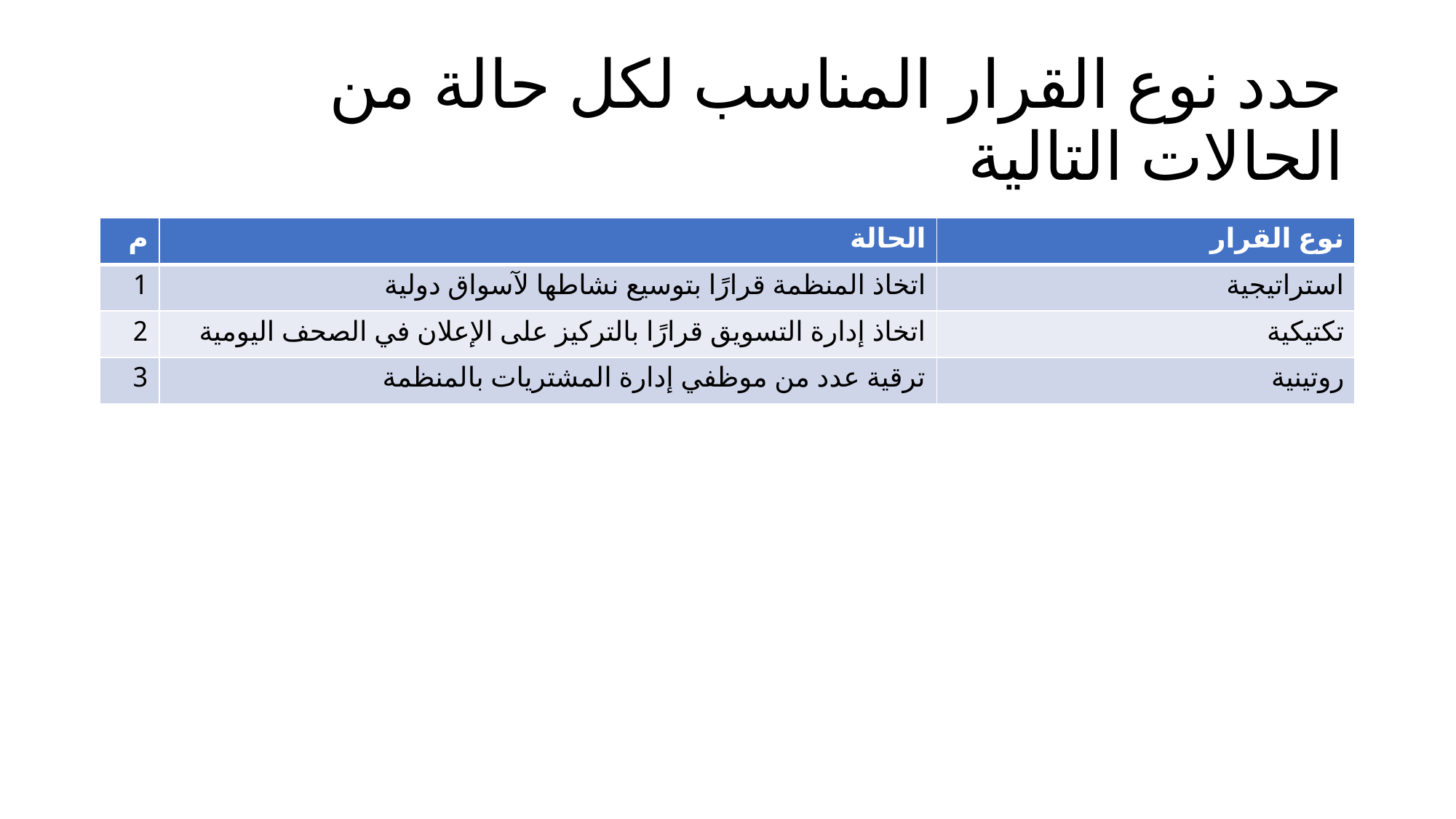

# حدد نوع القرار المناسب لكل حالة من الحالات التالية
| م | الحالة | نوع القرار |
| --- | --- | --- |
| 1 | اتخاذ المنظمة قرارًا بتوسيع نشاطها لآسواق دولية | استراتيجية |
| 2 | اتخاذ إدارة التسويق قرارًا بالتركيز على الإعلان في الصحف اليومية | تكتيكية |
| 3 | ترقية عدد من موظفي إدارة المشتريات بالمنظمة | روتينية |